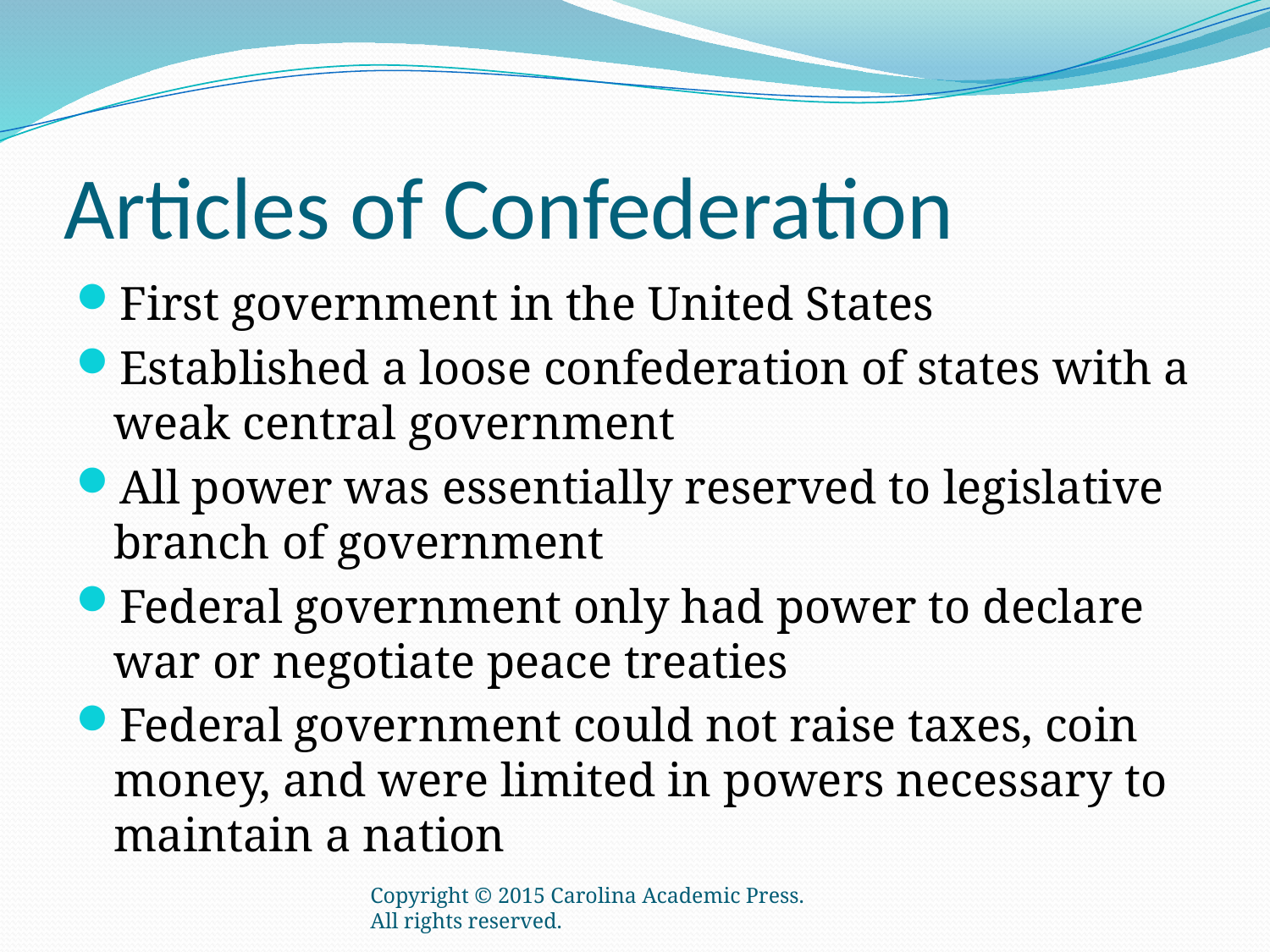

# Articles of Confederation
First government in the United States
Established a loose confederation of states with a weak central government
All power was essentially reserved to legislative branch of government
Federal government only had power to declare war or negotiate peace treaties
Federal government could not raise taxes, coin money, and were limited in powers necessary to maintain a nation
Copyright © 2015 Carolina Academic Press. All rights reserved.